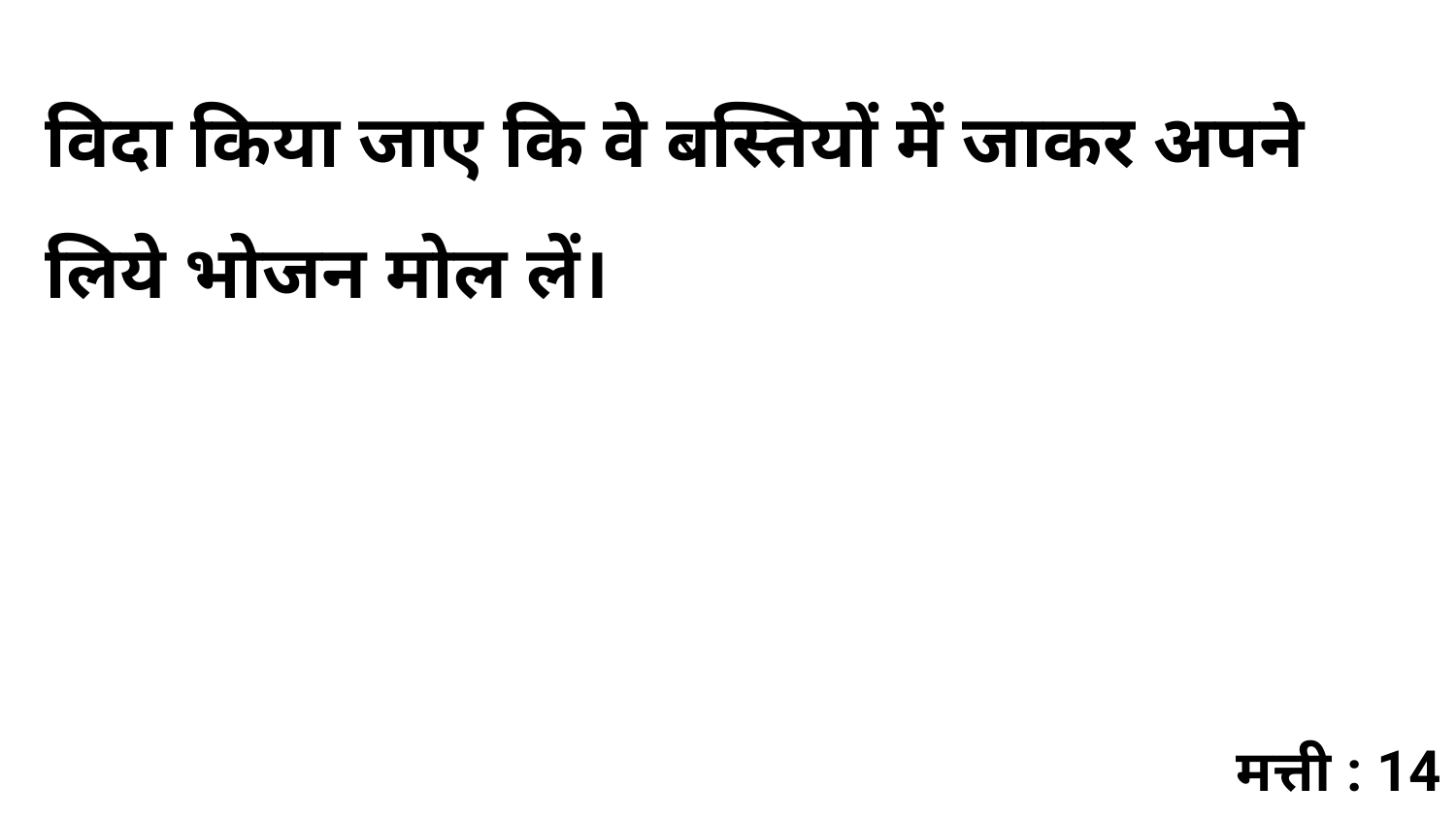

विदा किया जाए कि वे बस्तियों में जाकर अपने लिये भोजन मोल लें।
मत्ती : 14